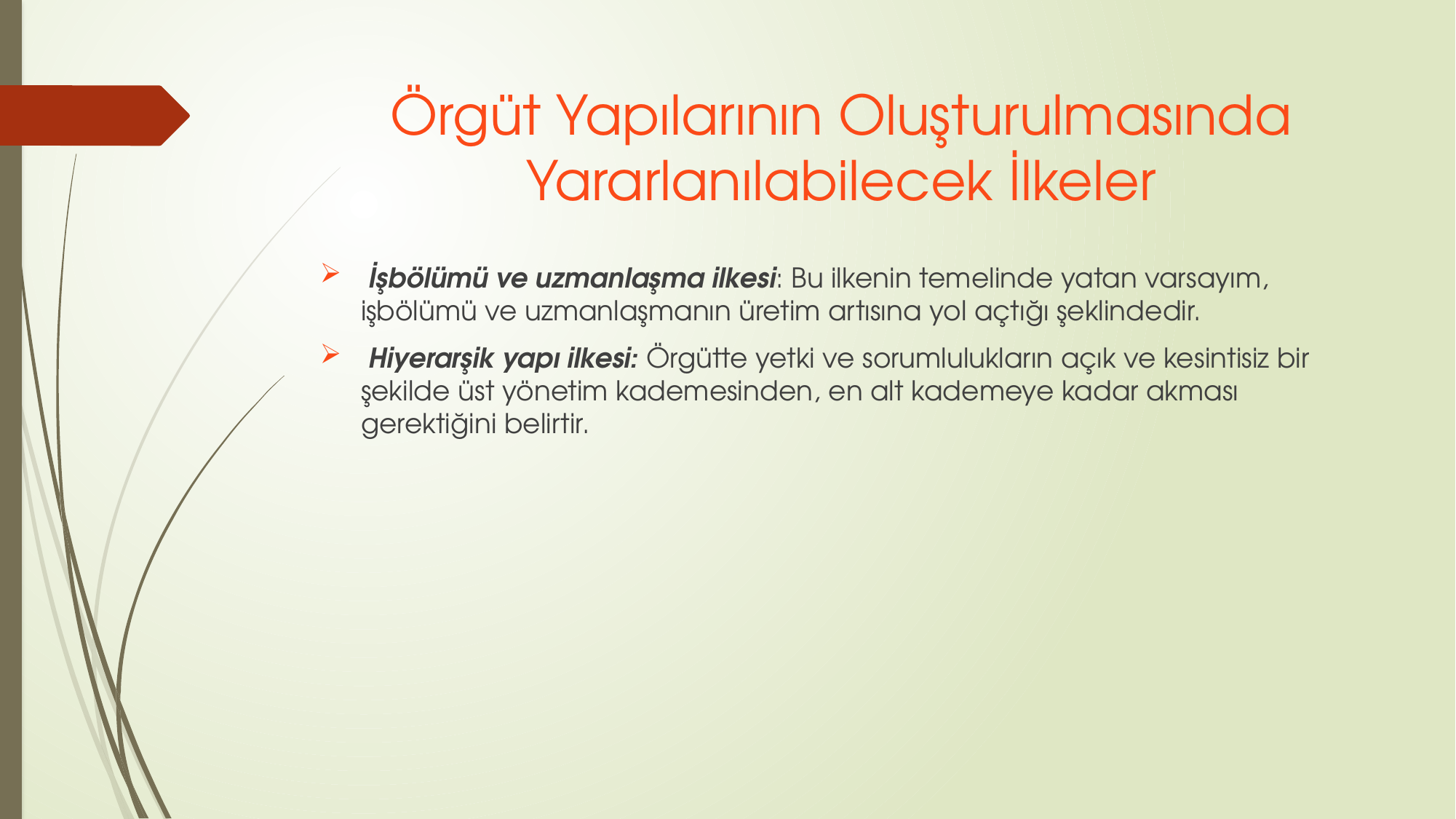

# Örgüt Yapılarının Oluşturulmasında Yararlanılabilecek İlkeler
 İşbölümü ve uzmanlaşma ilkesi: Bu ilkenin temelinde yatan varsayım, işbölümü ve uzmanlaşmanın üretim artısına yol açtığı şeklindedir.
 Hiyerarşik yapı ilkesi: Örgütte yetki ve sorumlulukların açık ve kesintisiz bir şekilde üst yönetim kademesinden, en alt kademeye kadar akması gerektiğini belirtir.